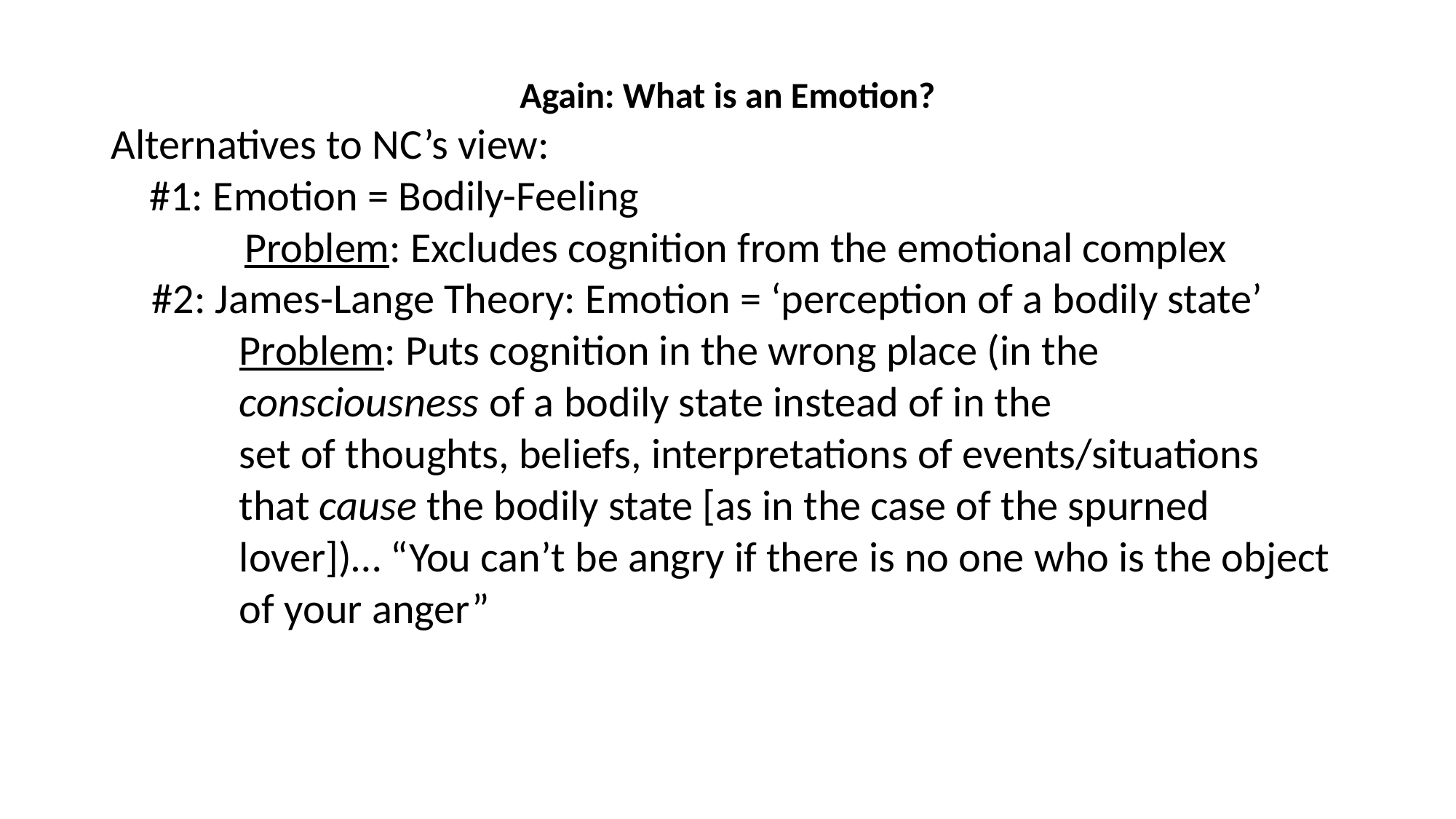

Again: What is an Emotion?
Alternatives to NC’s view:
    #1: Emotion = Bodily-Feeling
	   Problem: Excludes cognition from the emotional complex
     #2: James-Lange Theory: Emotion = ‘perception of a bodily state’
	  Problem: Puts cognition in the wrong place (in the
	  consciousness of a bodily state instead of in the
	  set of thoughts, beliefs, interpretations of events/situations
	  that cause the bodily state [as in the case of the spurned
	  lover])… “You can’t be angry if there is no one who is the object
	  of your anger”